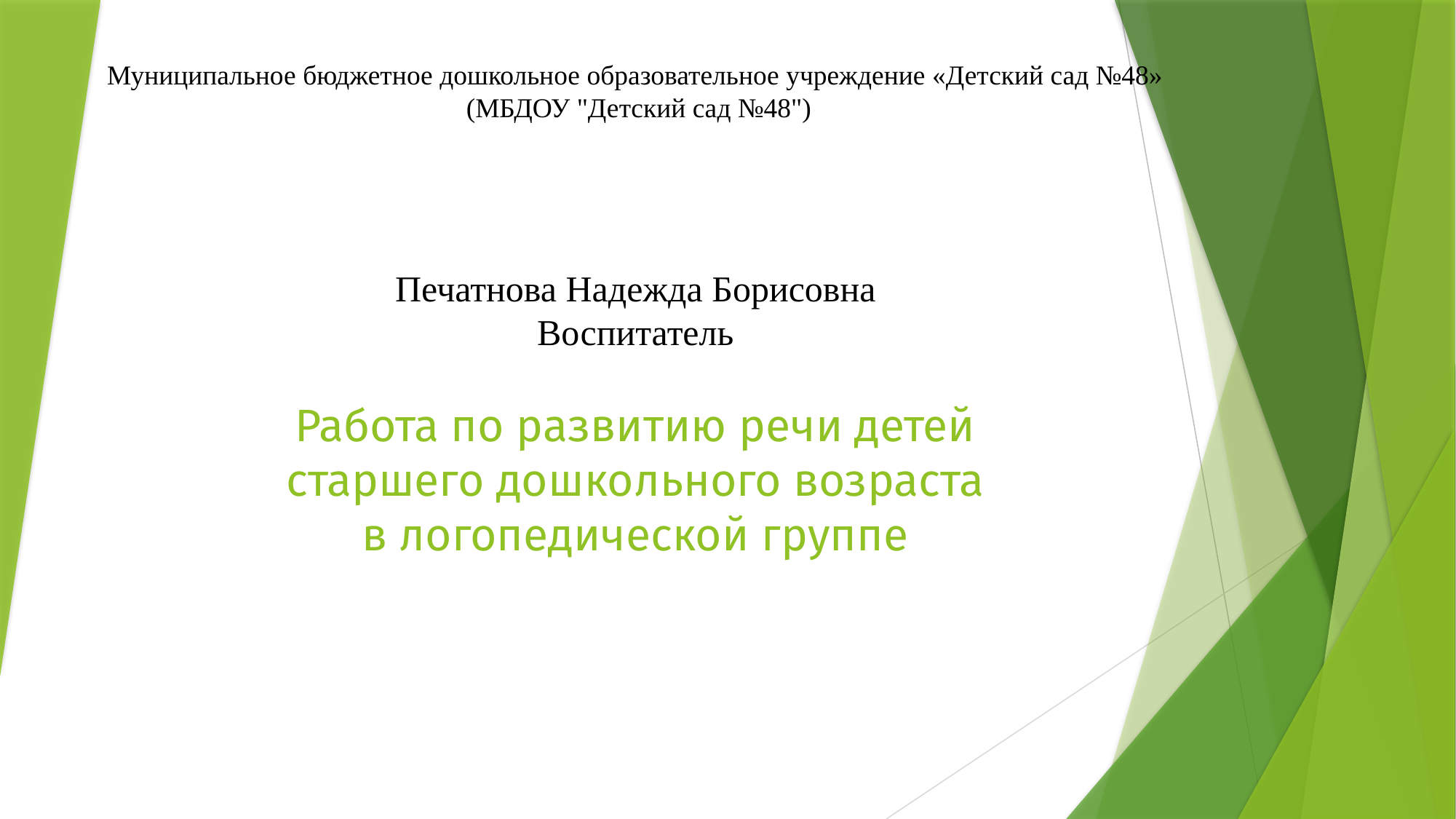

# Муниципальное бюджетное дошкольное образовательное учреждение «Детский сад №48» (МБДОУ "Детский сад №48") Печатнова Надежда Борисовна Воспитатель Работа по развитию речи детей старшего дошкольного возраста в логопедической группе